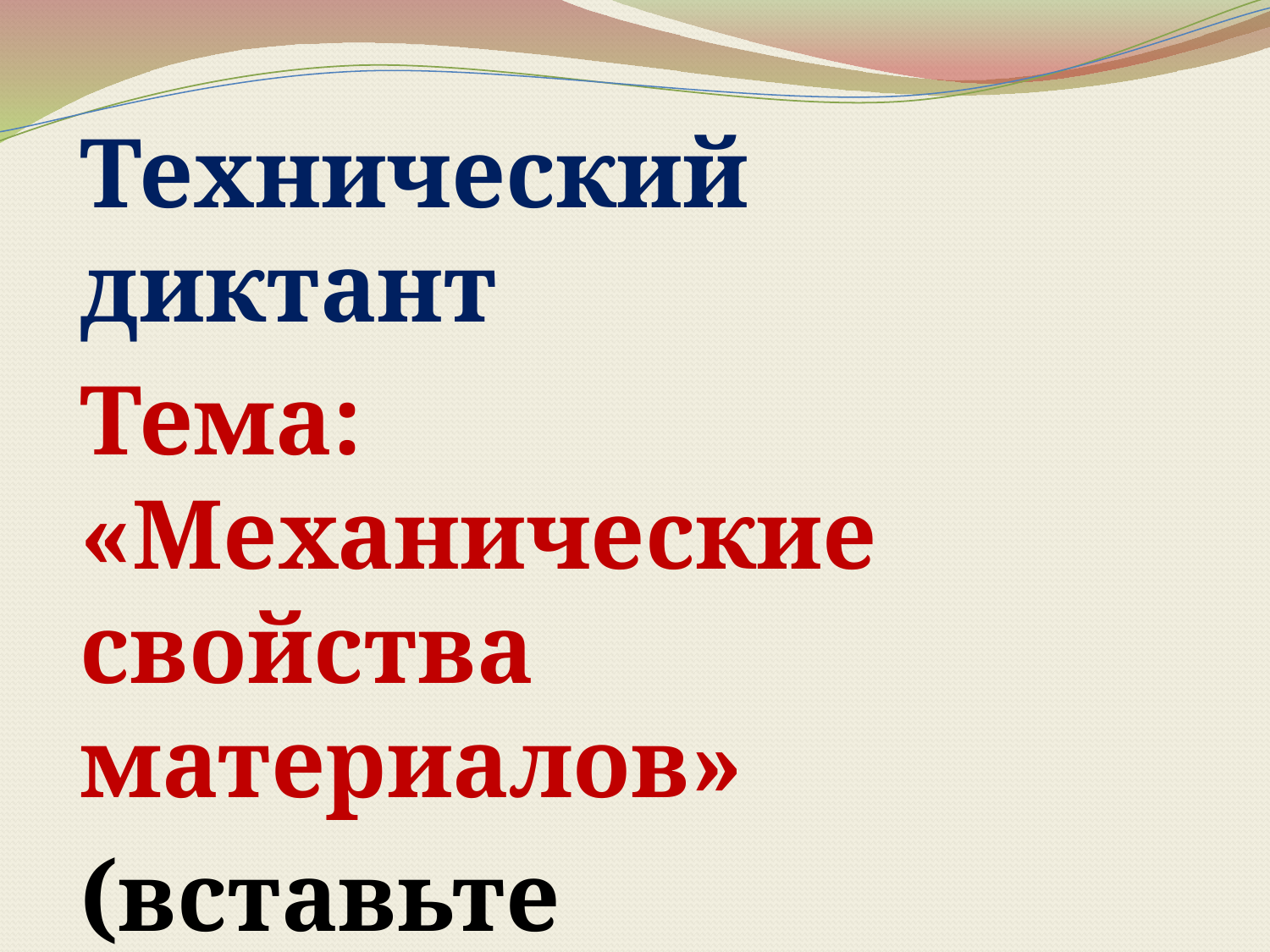

Технический диктант
Тема: «Механические свойства материалов»
(вставьте пропущенное слово или слова)